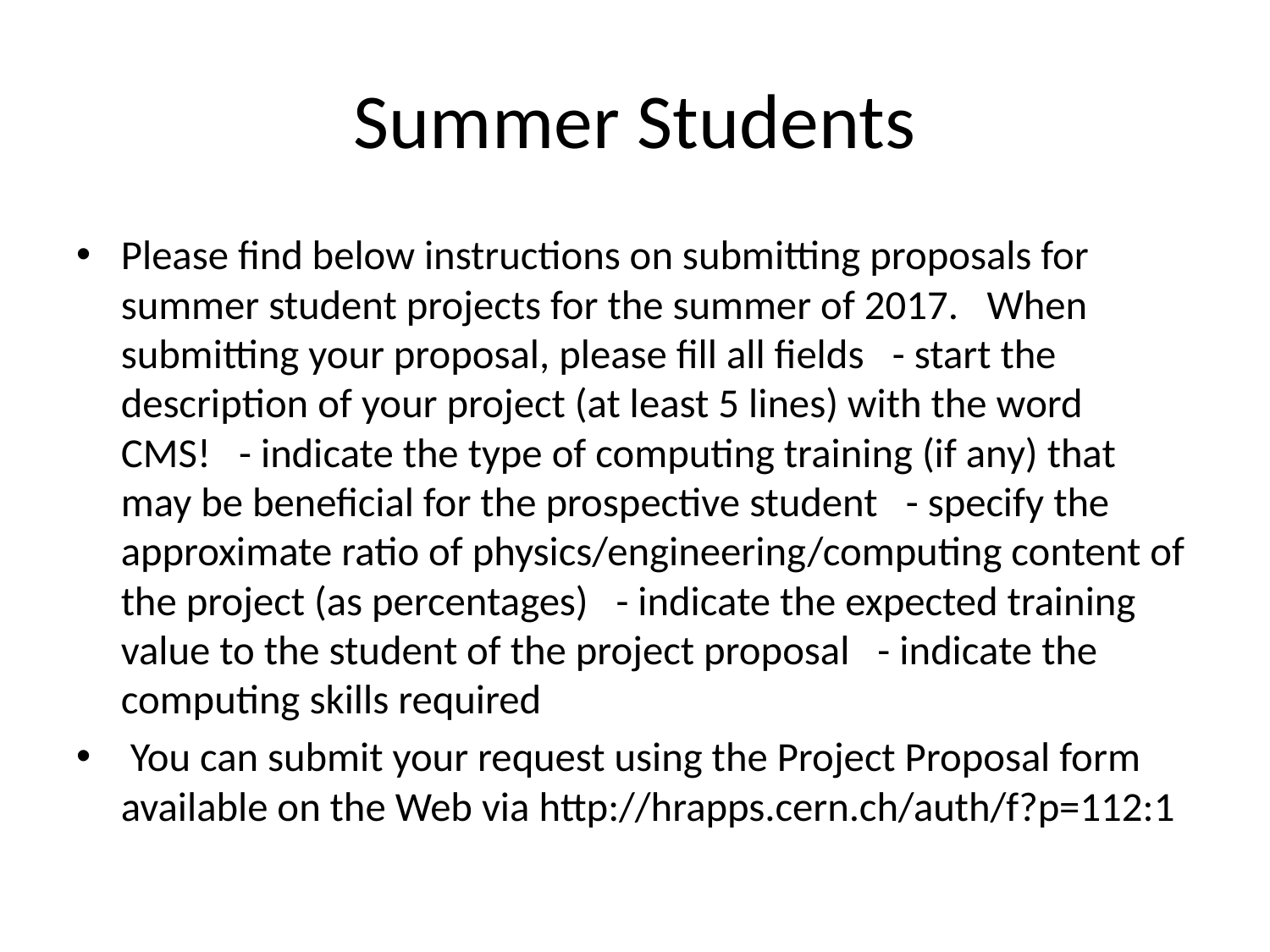

# Summer Students
Please find below instructions on submitting proposals for summer student projects for the summer of 2017.   When submitting your proposal, please fill all fields   - start the description of your project (at least 5 lines) with the word CMS!   - indicate the type of computing training (if any) that may be beneficial for the prospective student   - specify the approximate ratio of physics/engineering/computing content of the project (as percentages)   - indicate the expected training value to the student of the project proposal   - indicate the computing skills required
 You can submit your request using the Project Proposal form available on the Web via http://hrapps.cern.ch/auth/f?p=112:1